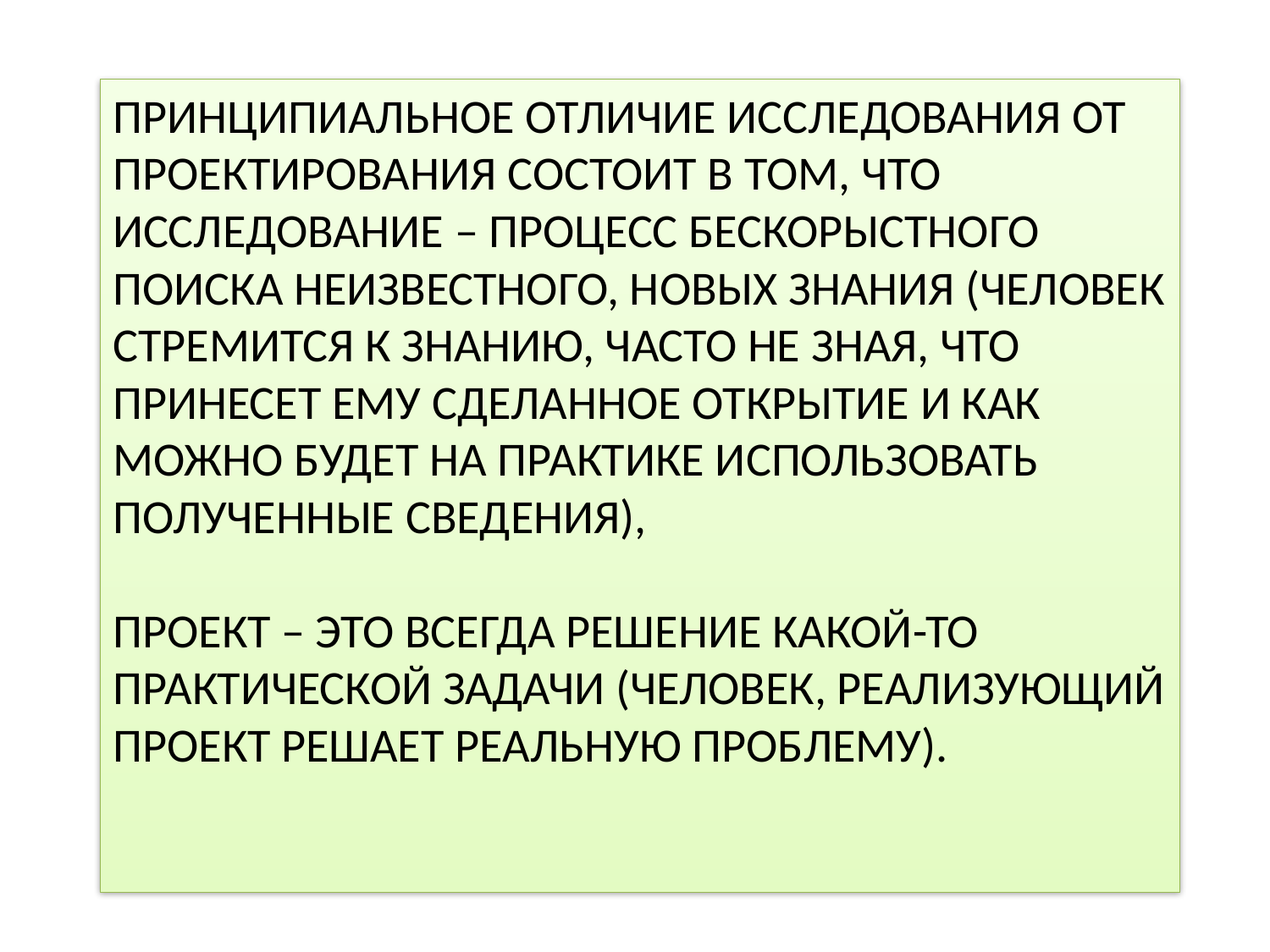

# Принципиальное отличие исследования от проектирования состоит в том, что исследование – процесс бескорыстного поиска неизвестного, новых знания (человек стремится к знанию, часто не зная, что принесет ему сделанное открытие и как можно будет на практике использовать полученные сведения), проект – это всегда решение какой-то практической задачи (человек, реализующий проект решает реальную проблему).